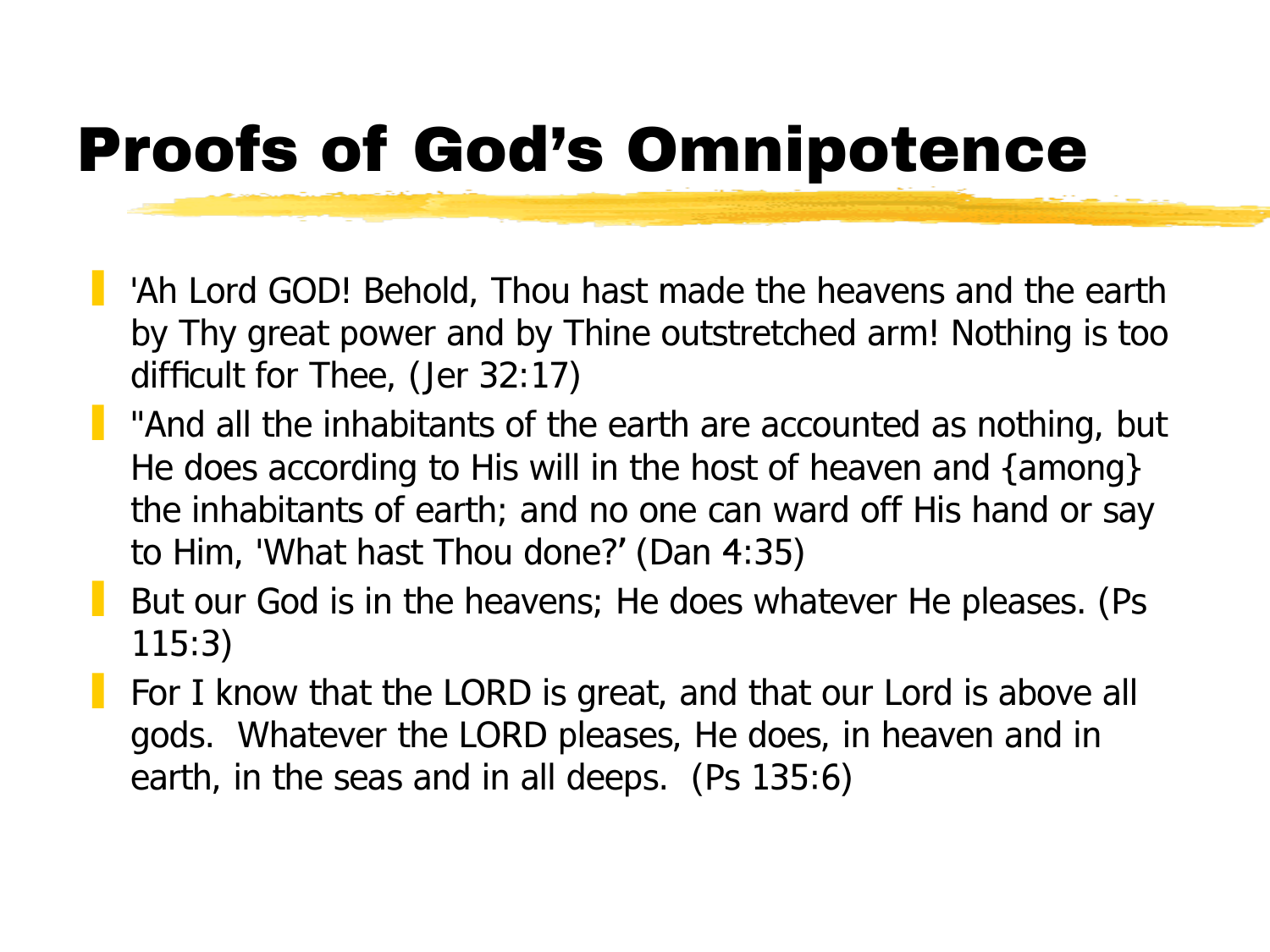

# Proofs of God’s Omnipotence
'Ah Lord GOD! Behold, Thou hast made the heavens and the earth by Thy great power and by Thine outstretched arm! Nothing is too difficult for Thee, (Jer 32:17)
"And all the inhabitants of the earth are accounted as nothing, but He does according to His will in the host of heaven and {among} the inhabitants of earth; and no one can ward off His hand or say to Him, 'What hast Thou done?’ (Dan 4:35)
But our God is in the heavens; He does whatever He pleases. (Ps 115:3)
For I know that the LORD is great, and that our Lord is above all gods.  Whatever the LORD pleases, He does, in heaven and in earth, in the seas and in all deeps.  (Ps 135:6)